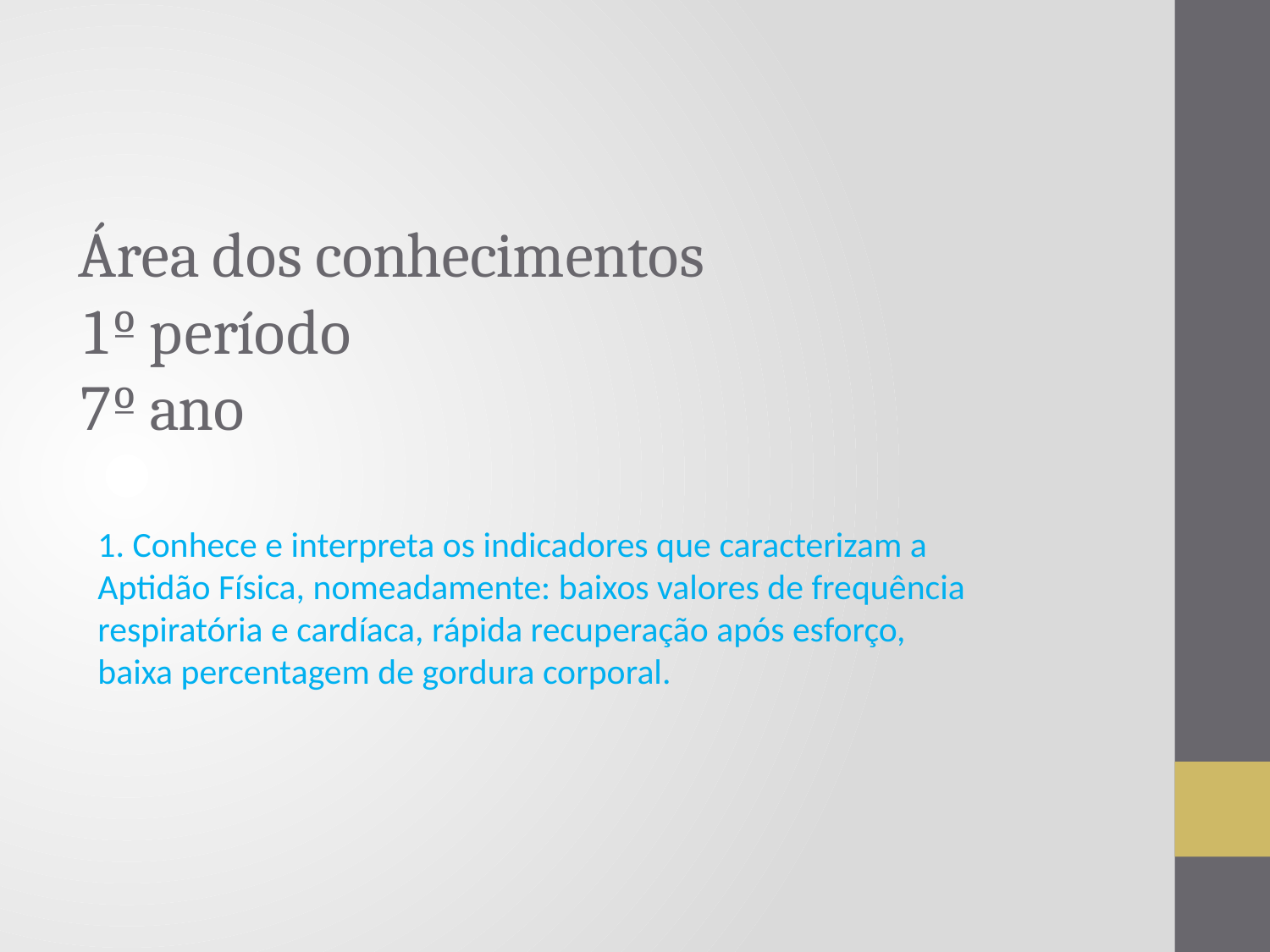

# Área dos conhecimentos 1º período 7º ano
1. Conhece e interpreta os indicadores que caracterizam a Aptidão Física, nomeadamente: baixos valores de frequência respiratória e cardíaca, rápida recuperação após esforço, baixa percentagem de gordura corporal.